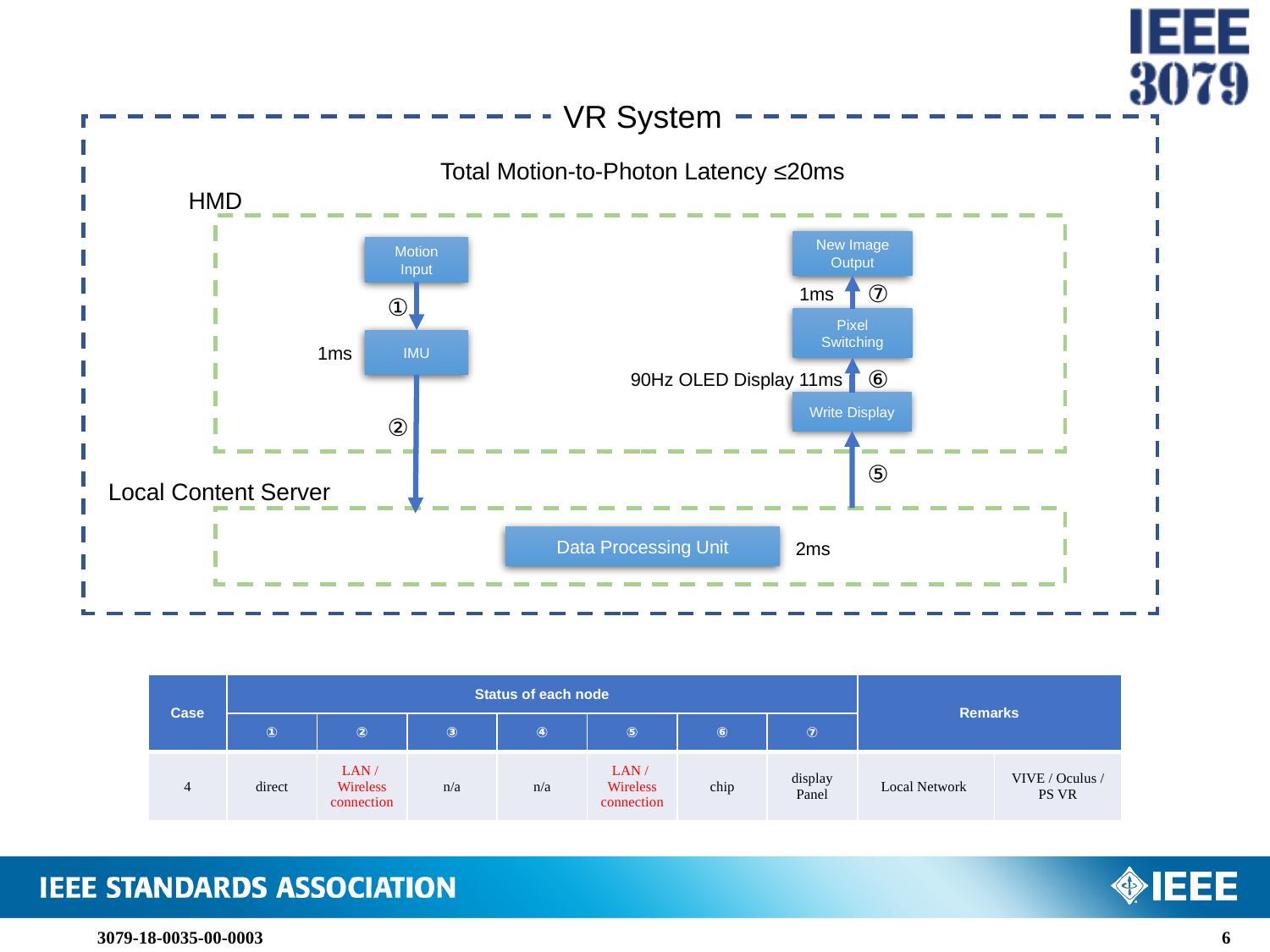

VR System

Total Motion-to-Photon Latency ≤20ms
HMD

New Image
Output
Motion
Input
⑦
1ms
①
Pixel
Switching
IMU
1ms
⑥
90Hz OLED Display 11ms
Write Display
②
⑤
Local Content Server

Data Processing Unit
2ms
| Case | Status of each node |  |  |  |  |  |  | Remarks |  |
| --- | --- | --- | --- | --- | --- | --- | --- | --- | --- |
|  | ① | ② | ③ | ④ | ⑤ | ⑥ | ⑦ |  |  |
| 4 | direct | LAN / Wireless connection | n/a | n/a | LAN / Wireless connection | chip | display Panel | Local Network | VIVE / Oculus / PS VR |
3079-18-0035-00-0003
6